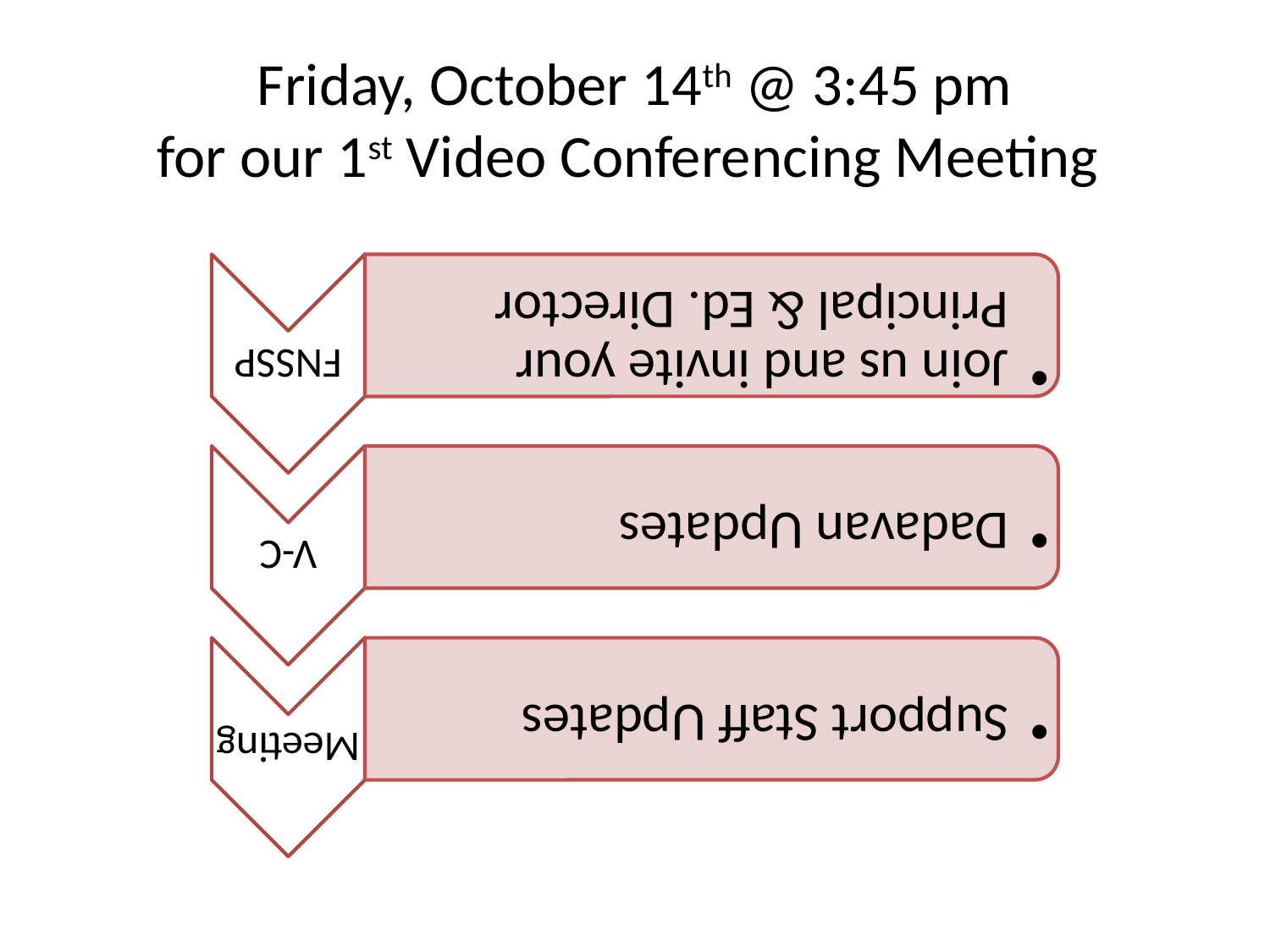

# Friday, October 14th @ 3:45 pm for our 1st Video Conferencing Meeting
FNSSP
Join us and invite your Principal & Ed. Director
V-C
Dadavan Updates
Meeting
Support Staff Updates